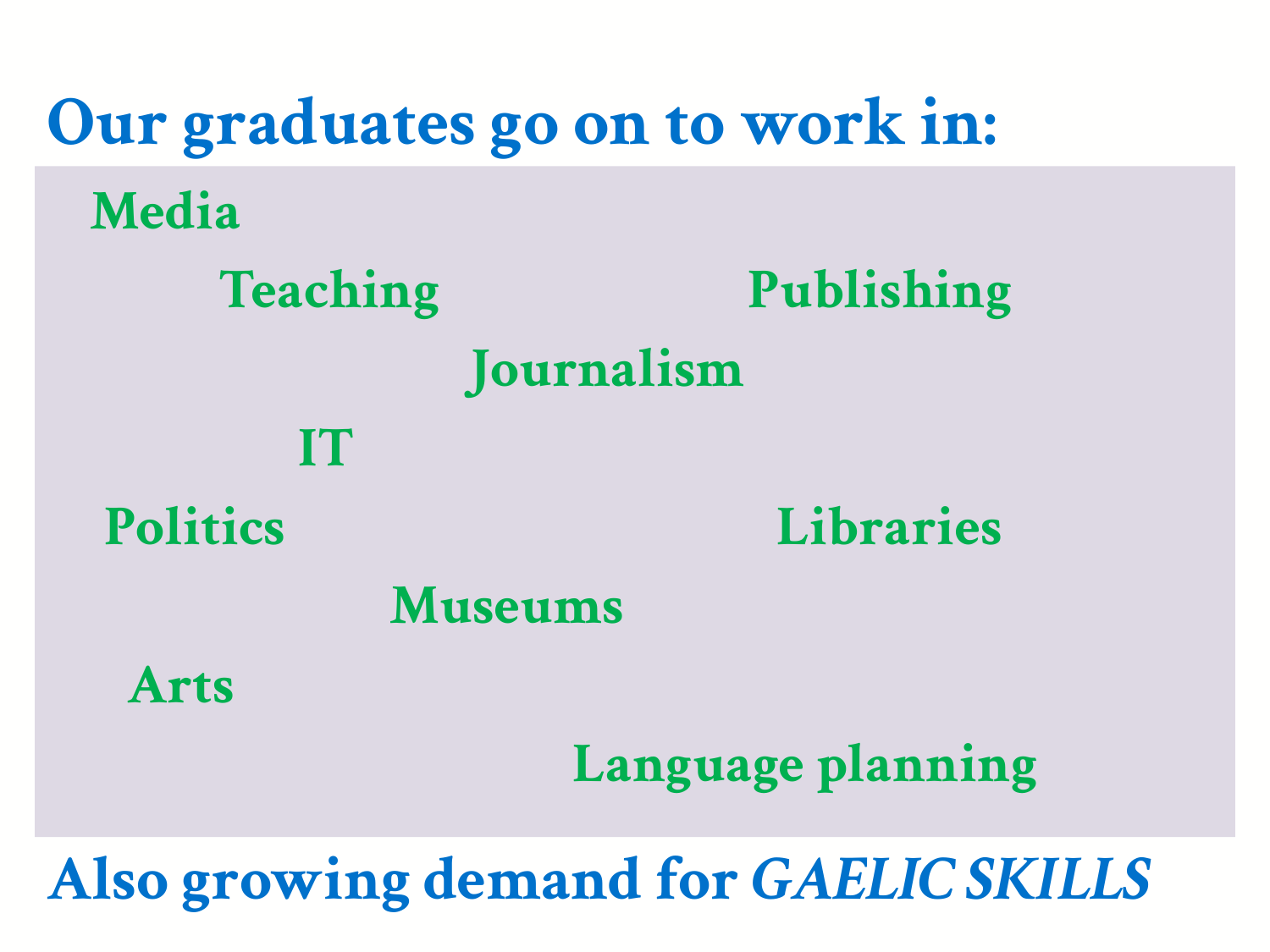

# Our graduates go on to work in: Also growing demand for GAELIC SKILLS
    Media
               Teaching                           Publishing
                                     Journalism
                      IT
     Politics                                           Libraries
                              Museums
       Arts
                                              Language planning